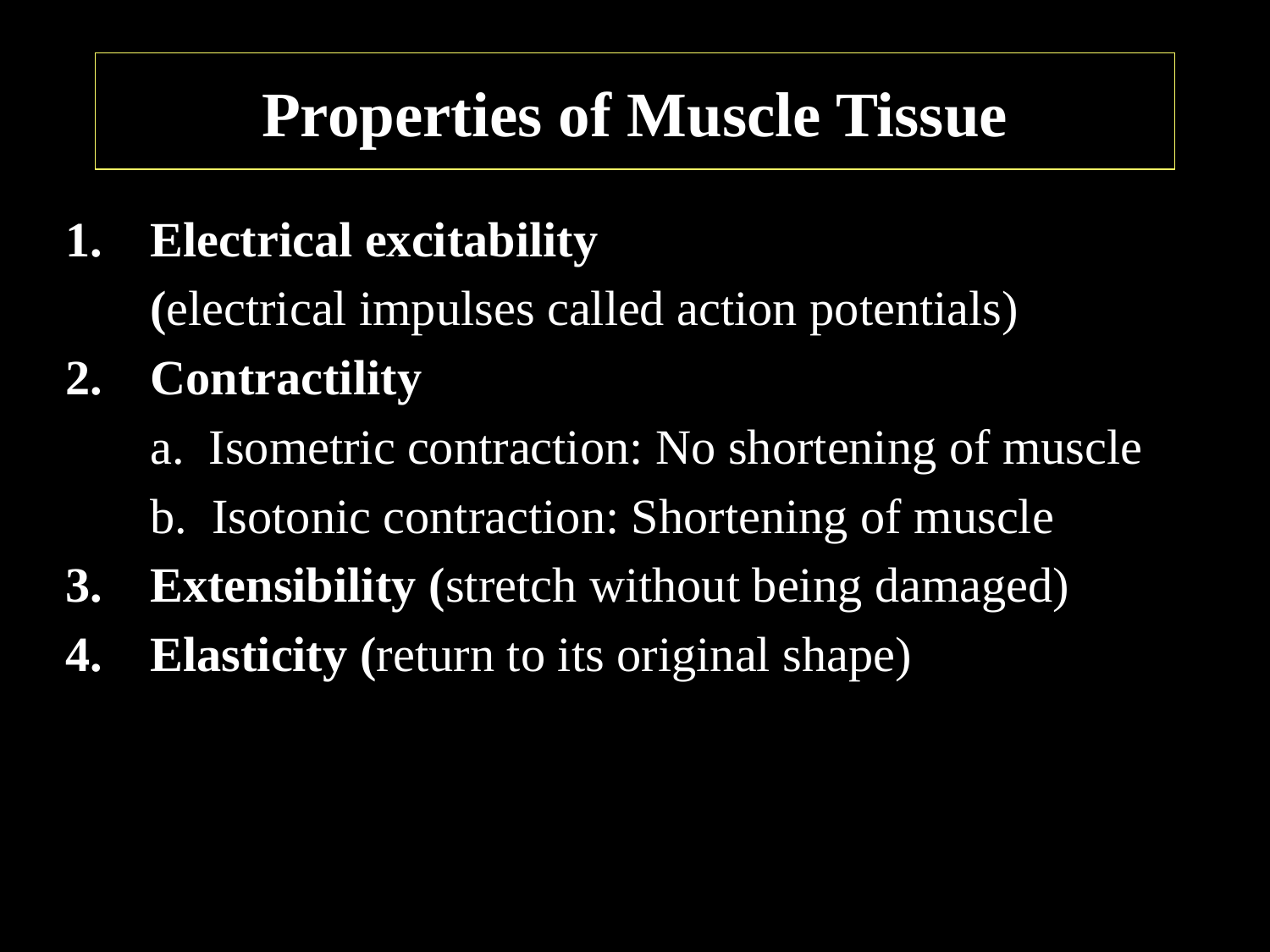

# Properties of Muscle Tissue
Electrical excitability
	(electrical impulses called action potentials)
Contractility
	a.  Isometric contraction: No shortening of muscle
	b.  Isotonic contraction: Shortening of muscle
Extensibility (stretch without being damaged)
Elasticity (return to its original shape)